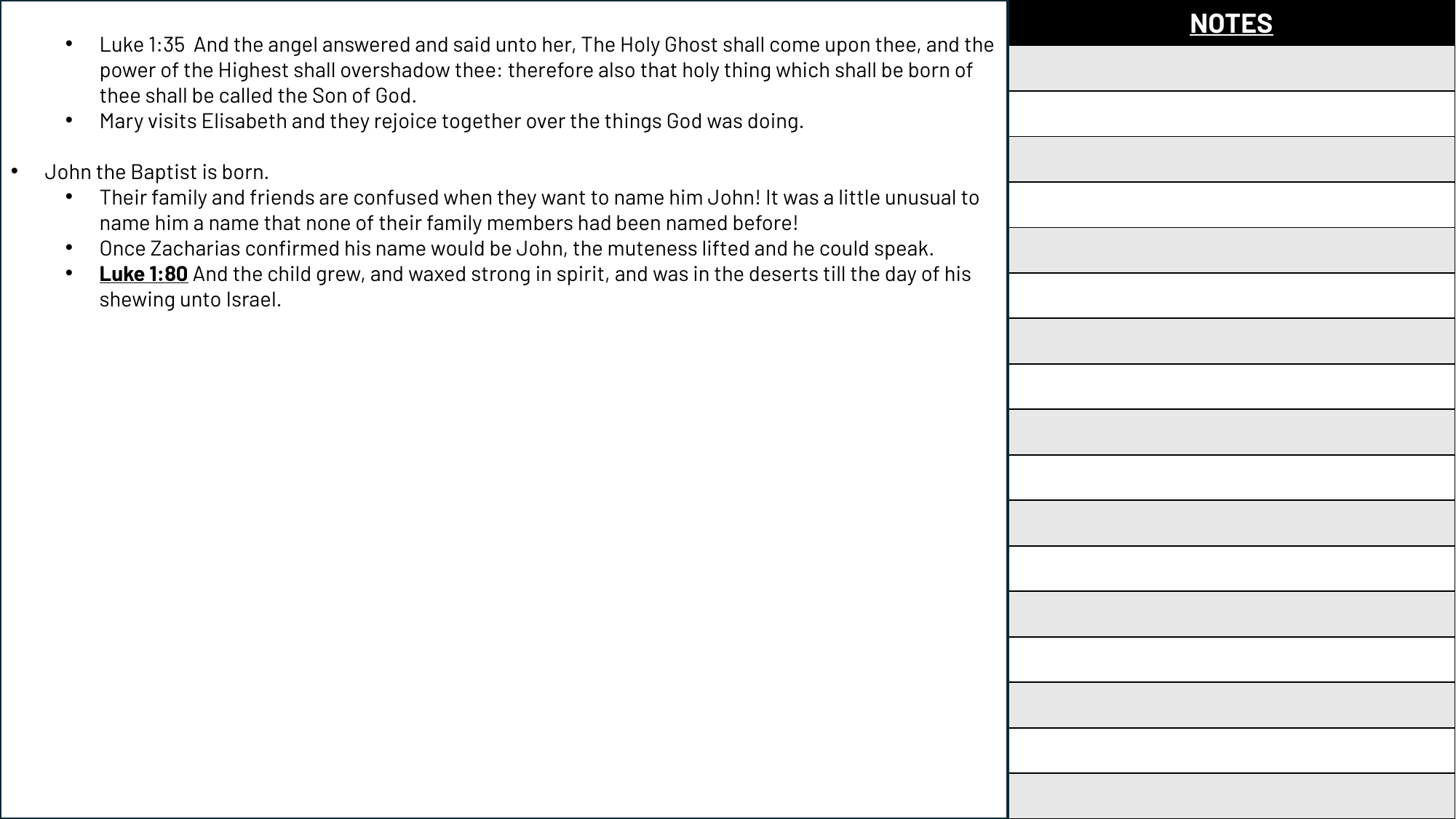

Luke 1:35  And the angel answered and said unto her, The Holy Ghost shall come upon thee, and the power of the Highest shall overshadow thee: therefore also that holy thing which shall be born of thee shall be called the Son of God.
Mary visits Elisabeth and they rejoice together over the things God was doing.

John the Baptist is born.
Their family and friends are confused when they want to name him John! It was a little unusual to name him a name that none of their family members had been named before!
Once Zacharias confirmed his name would be John, the muteness lifted and he could speak.
Luke 1:80 And the child grew, and waxed strong in spirit, and was in the deserts till the day of his shewing unto Israel.

| NOTES |
| --- |
|  |
|  |
|  |
|  |
|  |
|  |
|  |
|  |
|  |
|  |
|  |
|  |
|  |
|  |
|  |
|  |
|  |